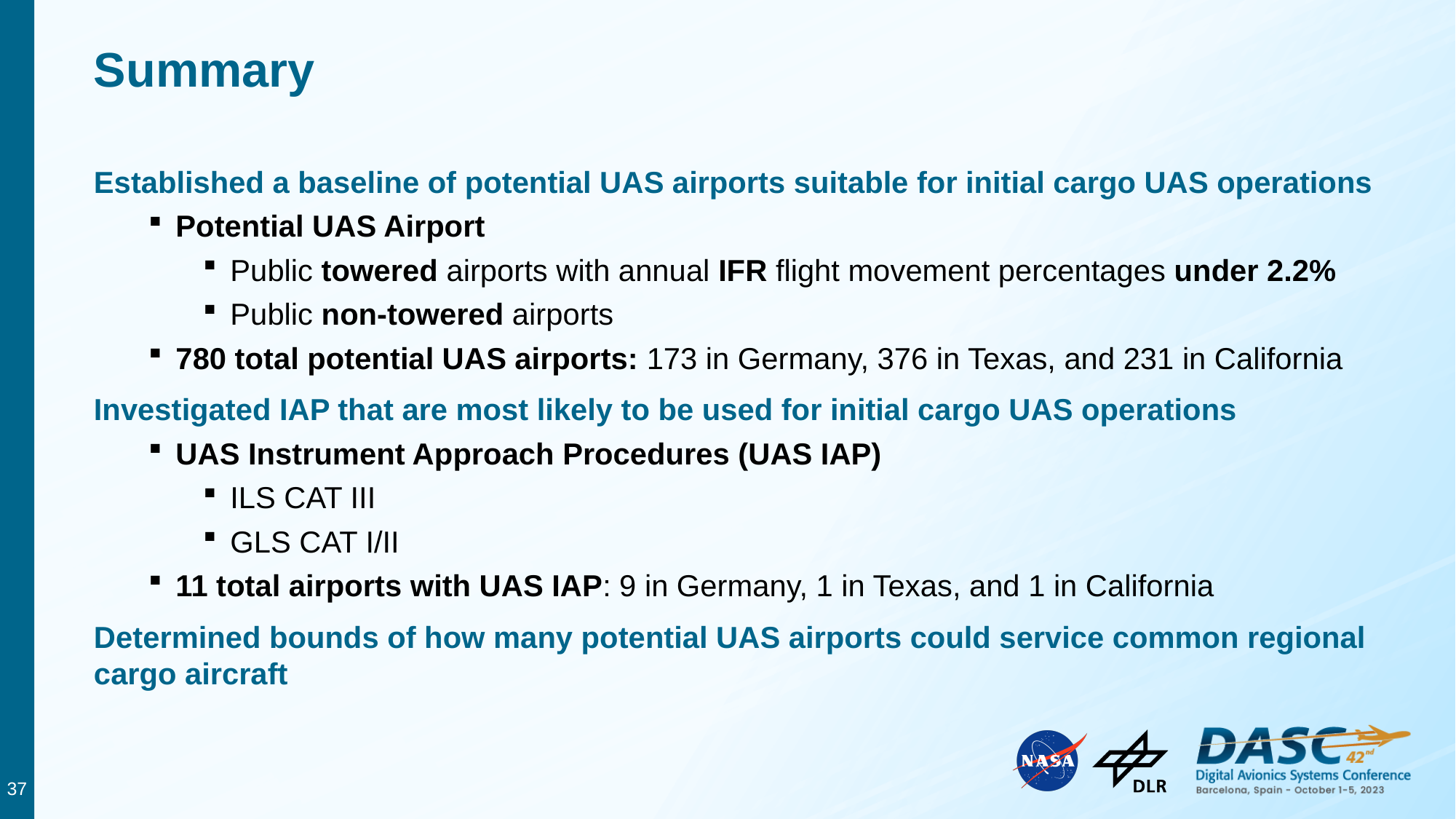

# Summary
Established a baseline of potential UAS airports suitable for initial cargo UAS operations
Potential UAS Airport
Public towered airports with annual IFR flight movement percentages under 2.2%
Public non-towered airports
780 total potential UAS airports: 173 in Germany, 376 in Texas, and 231 in California
Investigated IAP that are most likely to be used for initial cargo UAS operations
UAS Instrument Approach Procedures (UAS IAP)
ILS CAT III
GLS CAT I/II
11 total airports with UAS IAP: 9 in Germany, 1 in Texas, and 1 in California
Determined bounds of how many potential UAS airports could service common regional cargo aircraft

37